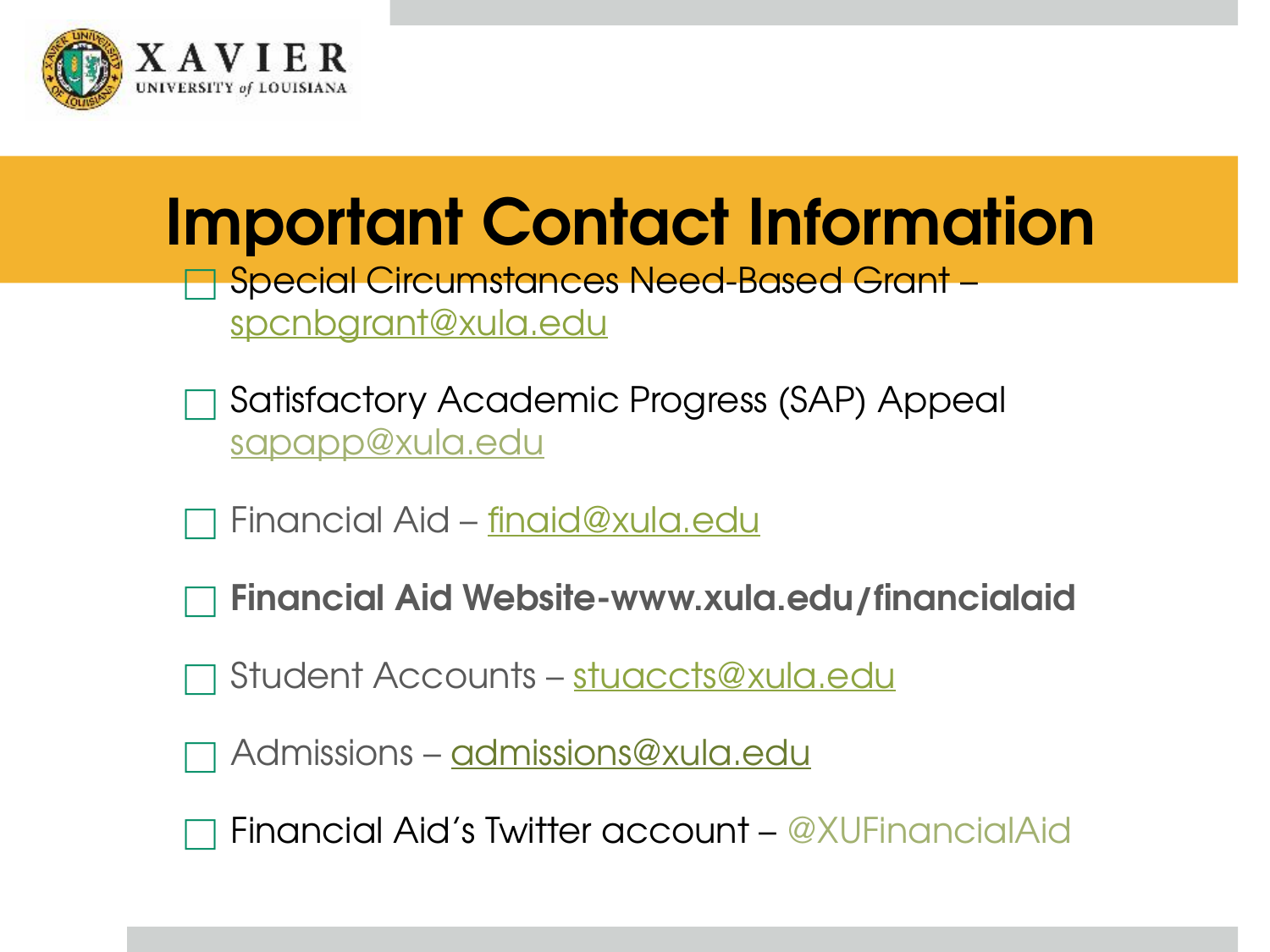

# Important Contact Information
Special Circumstances Need-Based Grant – spcnbgrant@xula.edu
Satisfactory Academic Progress (SAP) Appeal sapapp@xula.edu
Financial Aid – finaid@xula.edu
Financial Aid Website-www.xula.edu/financialaid
Student Accounts – stuaccts@xula.edu
Admissions – admissions@xula.edu
Financial Aid’s Twitter account – @XUFinancialAid